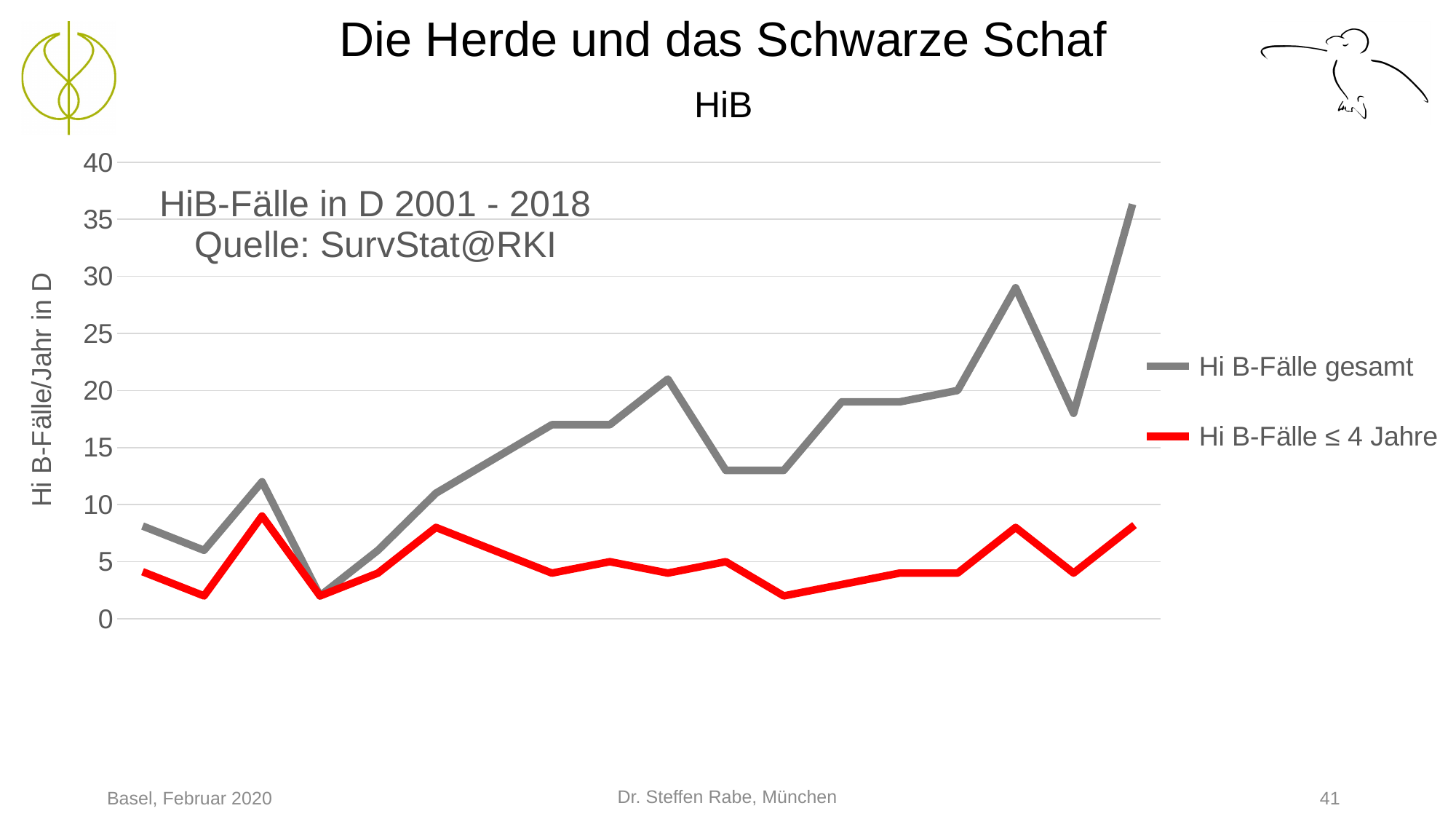

# Die Herde und das Schwarze Schaf HiB

### Chart: HiB-Fälle in D 2001 - 2018
Quelle: SurvStat@RKI

| Category |  Hi B-Fälle gesamt |  Hi B-Fälle ≤ 4 Jahre |
|---|---|---|
| 2001 | 8.0 | 4.0 |
| 2002 | 6.0 | 2.0 |
| 2003 | 12.0 | 9.0 |
| 2004 | 2.0 | 2.0 |
| 2005 | 6.0 | 4.0 |
| 2006 | 11.0 | 8.0 |
| 2007 | 14.0 | 6.0 |
| 2008 | 17.0 | 4.0 |
| 2009 | 17.0 | 5.0 |
| 2010 | 21.0 | 4.0 |
| 2011 | 13.0 | 5.0 |
| 2012 | 13.0 | 2.0 |
| 2013 | 19.0 | 3.0 |
| 2014 | 19.0 | 4.0 |
| 2015 | 20.0 | 4.0 |
| 2016 | 29.0 | 8.0 |
| 2017 | 18.0 | 4.0 |
| 2018 | 36.0 | 8.0 |
Dr. Steffen Rabe, München
Basel, Februar 2020
41